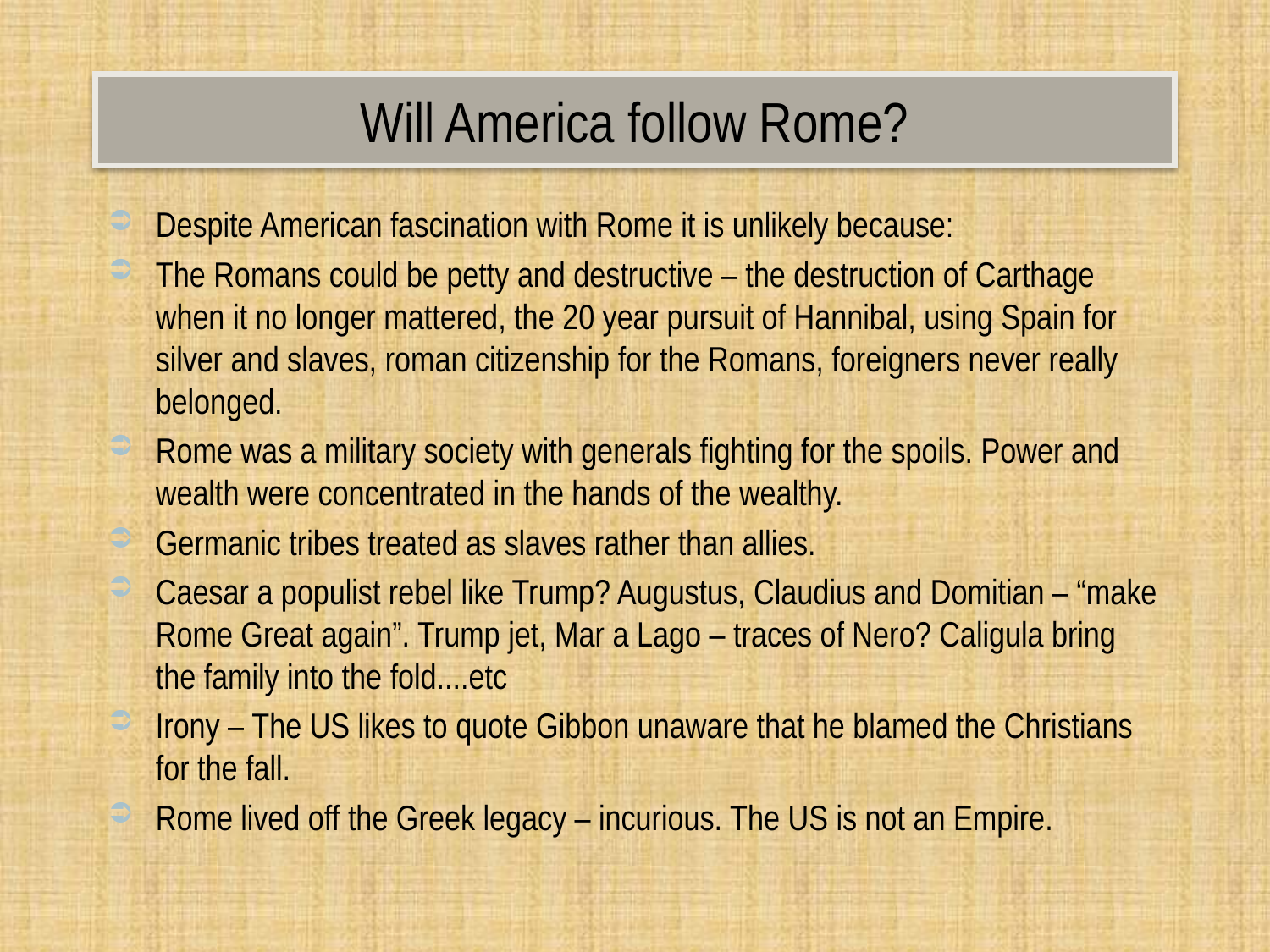

# Will America follow Rome?
Despite American fascination with Rome it is unlikely because:
The Romans could be petty and destructive – the destruction of Carthage when it no longer mattered, the 20 year pursuit of Hannibal, using Spain for silver and slaves, roman citizenship for the Romans, foreigners never really belonged.
Rome was a military society with generals fighting for the spoils. Power and wealth were concentrated in the hands of the wealthy.
Germanic tribes treated as slaves rather than allies.
Caesar a populist rebel like Trump? Augustus, Claudius and Domitian – “make Rome Great again”. Trump jet, Mar a Lago – traces of Nero? Caligula bring the family into the fold....etc
Irony – The US likes to quote Gibbon unaware that he blamed the Christians for the fall.
Rome lived off the Greek legacy – incurious. The US is not an Empire.